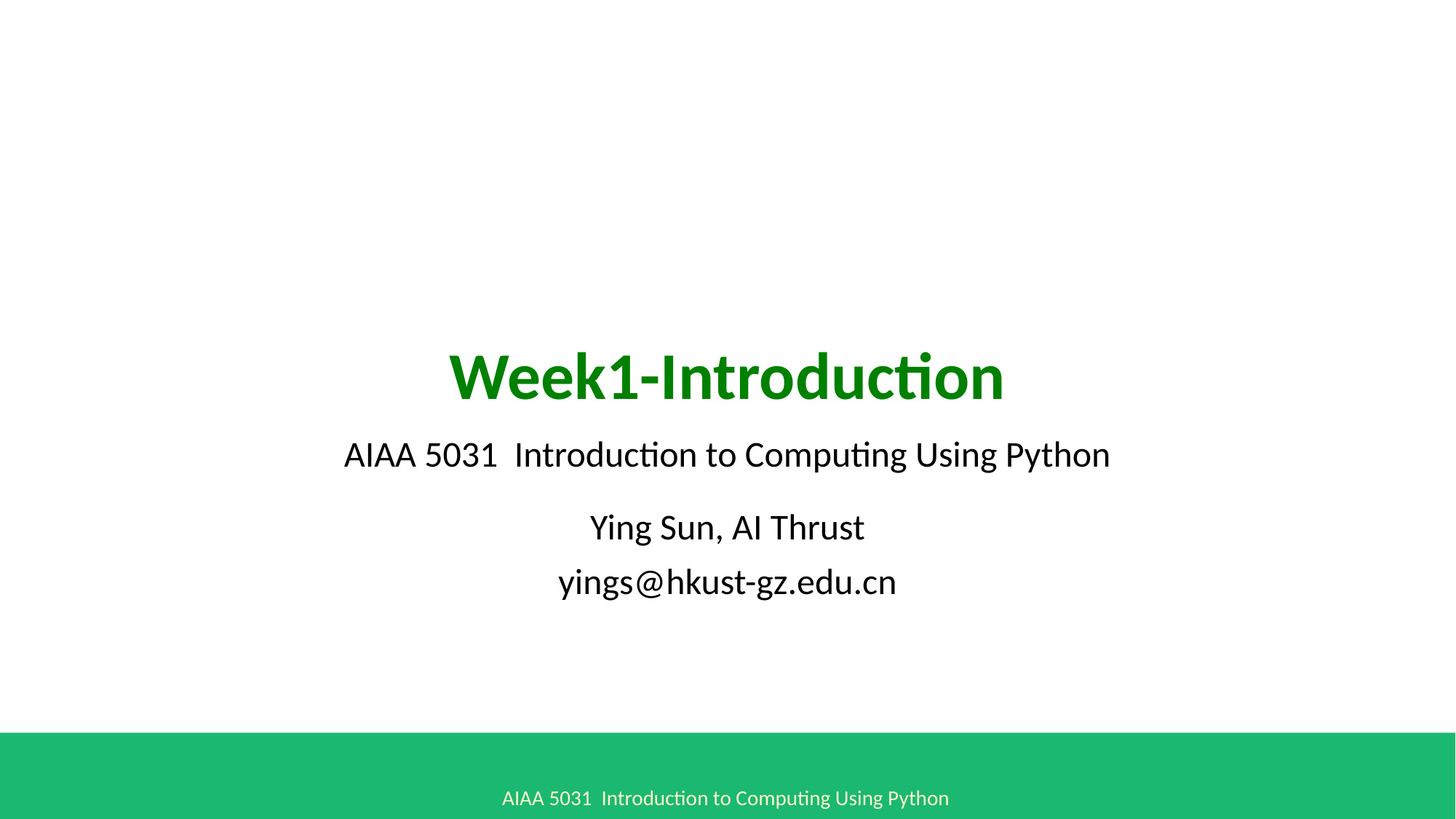

# Week1-Introduction
AIAA 5031  Introduction to Computing Using Python
Ying Sun, AI Thrust
yings@hkust-gz.edu.cn
AIAA 5031  Introduction to Computing Using Python